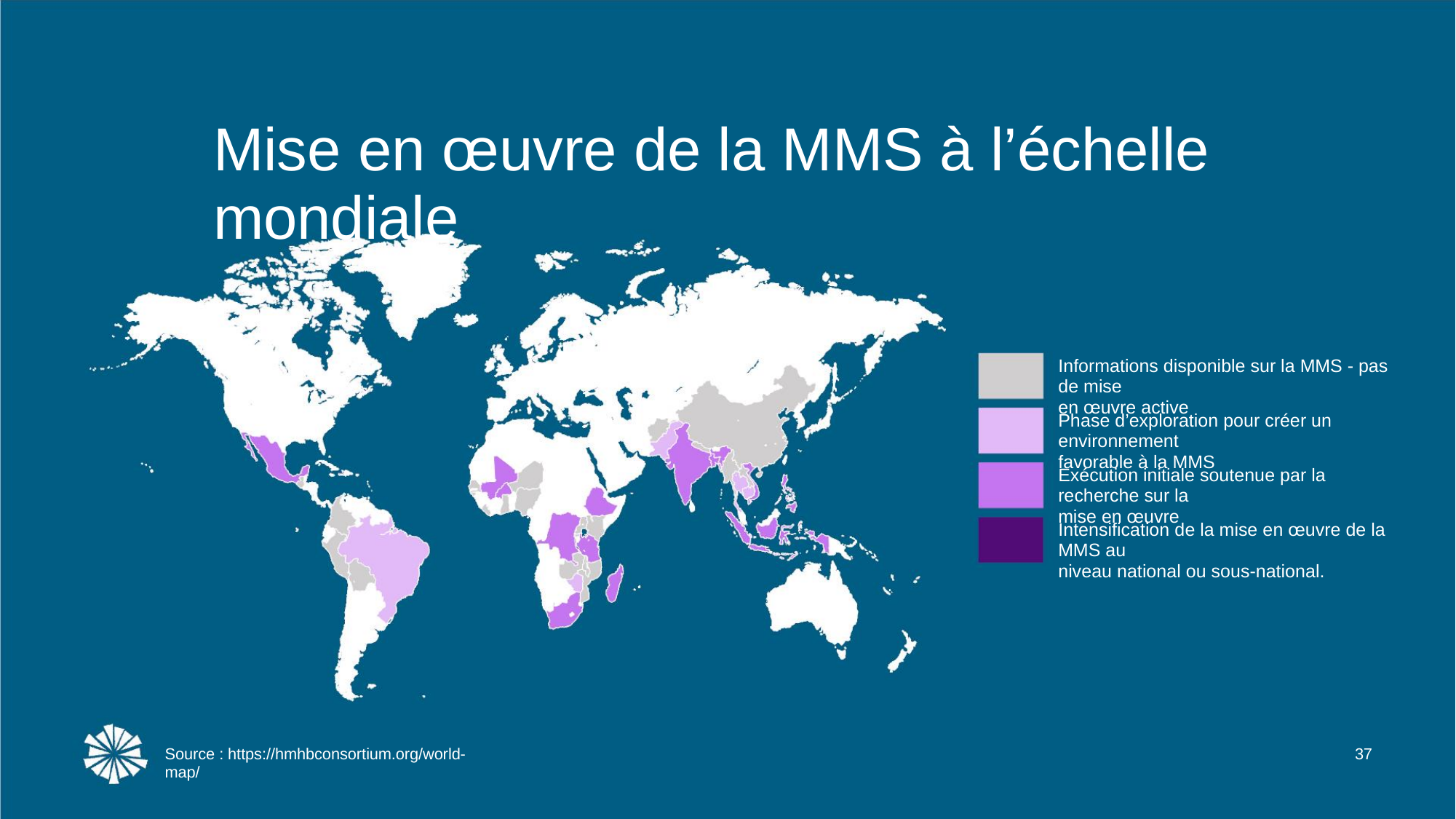

Mise en œuvre de la MMS à l’échelle mondiale
Informations disponible sur la MMS - pas de mise
en œuvre active
Phase d’exploration pour créer un environnement
favorable à la MMS
Exécution initiale soutenue par la recherche sur la
mise en œuvre
Intensification de la mise en œuvre de la MMS au
niveau national ou sous-national.
37
Source : https://hmhbconsortium.org/world-map/